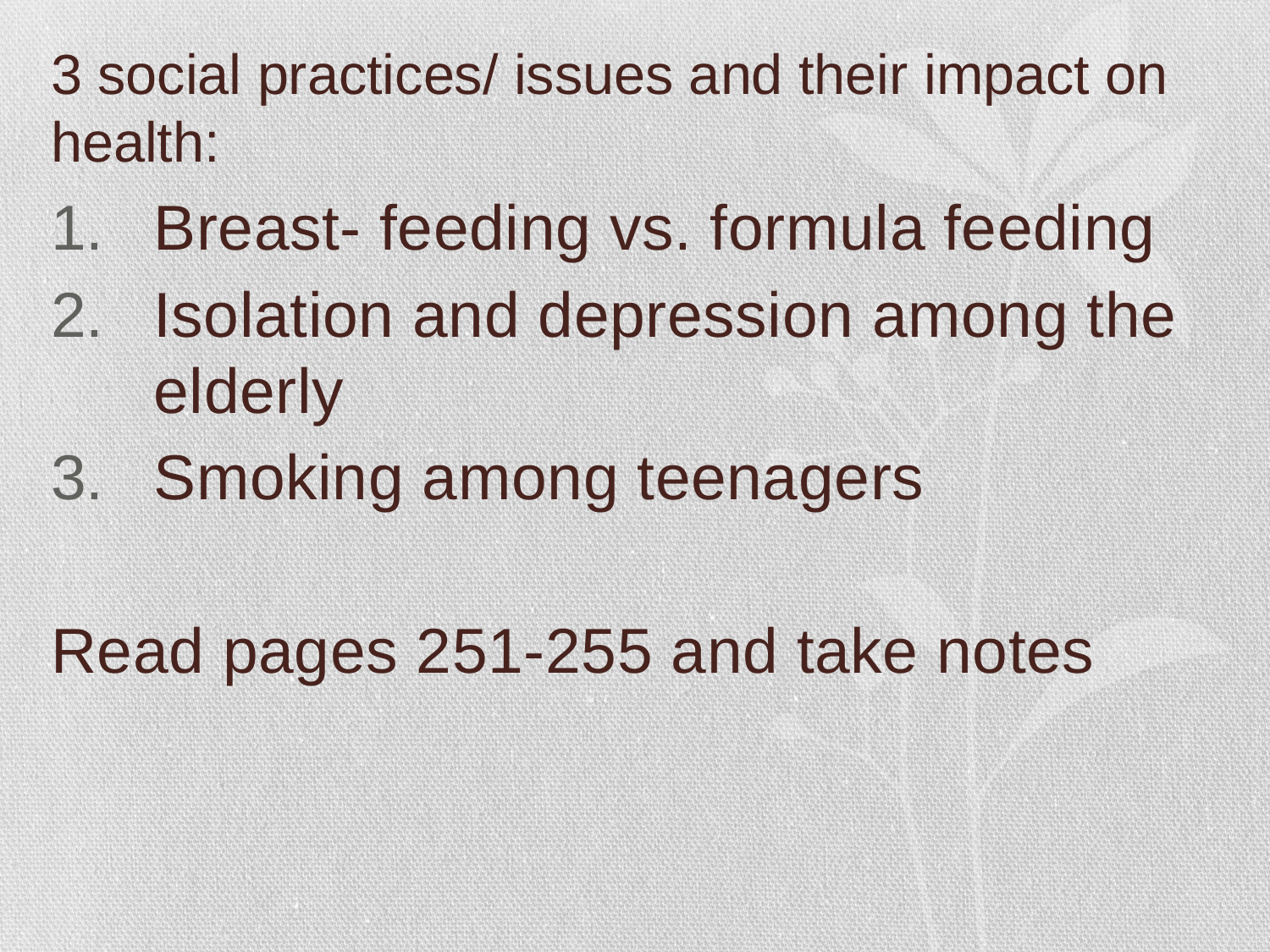

# 3 social practices/ issues and their impact on health:
Breast- feeding vs. formula feeding
Isolation and depression among the elderly
Smoking among teenagers

Read pages 251-255 and take notes